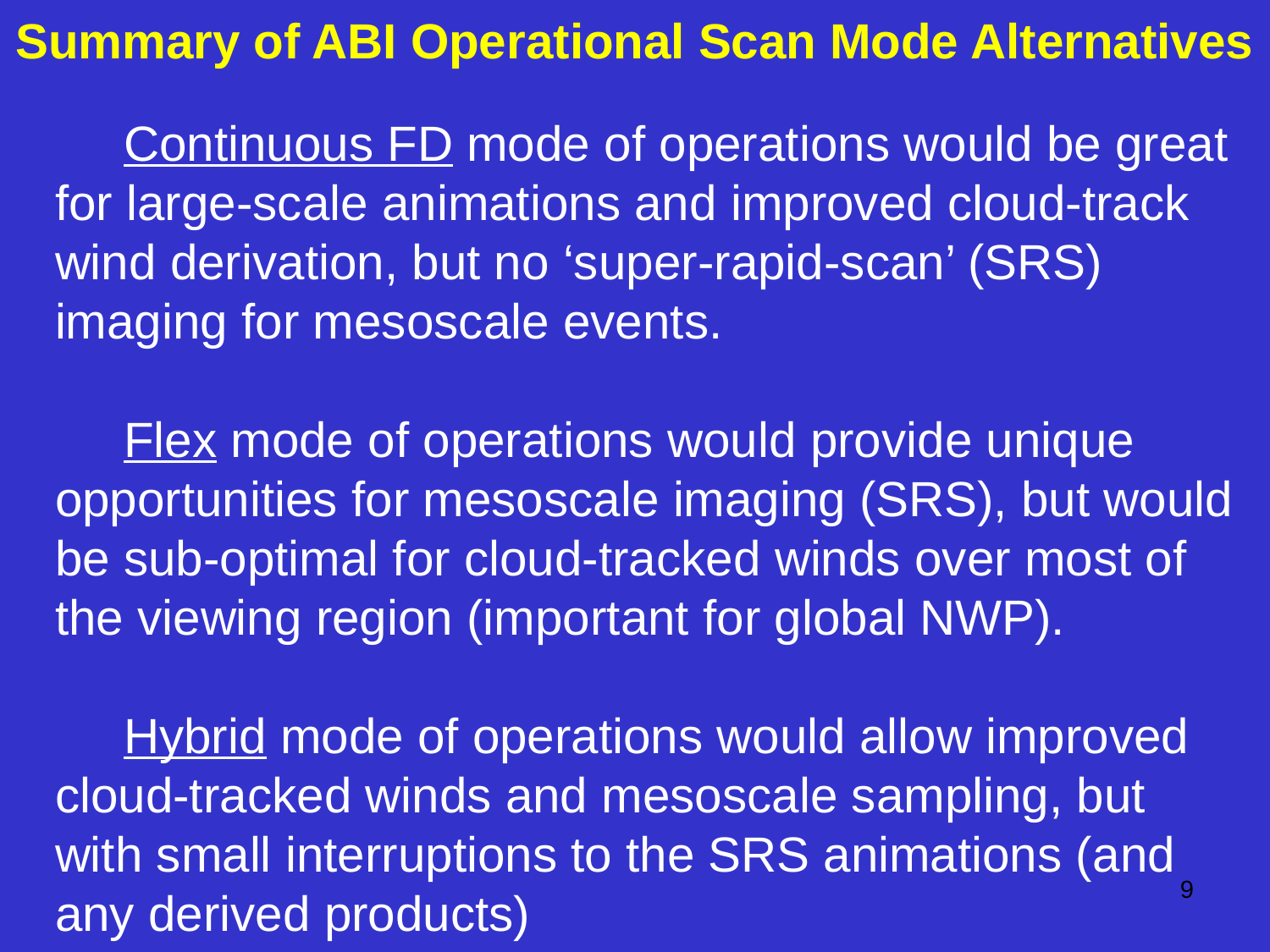

# Summary of ABI Operational Scan Mode Alternatives
     Continuous FD mode of operations would be great for large-scale animations and improved cloud-track wind derivation, but no ‘super-rapid-scan’ (SRS) imaging for mesoscale events.

     Flex mode of operations would provide unique opportunities for mesoscale imaging (SRS), but would be sub-optimal for cloud-tracked winds over most of the viewing region (important for global NWP).

     Hybrid mode of operations would allow improved cloud-tracked winds and mesoscale sampling, but with small interruptions to the SRS animations (and any derived products)
9